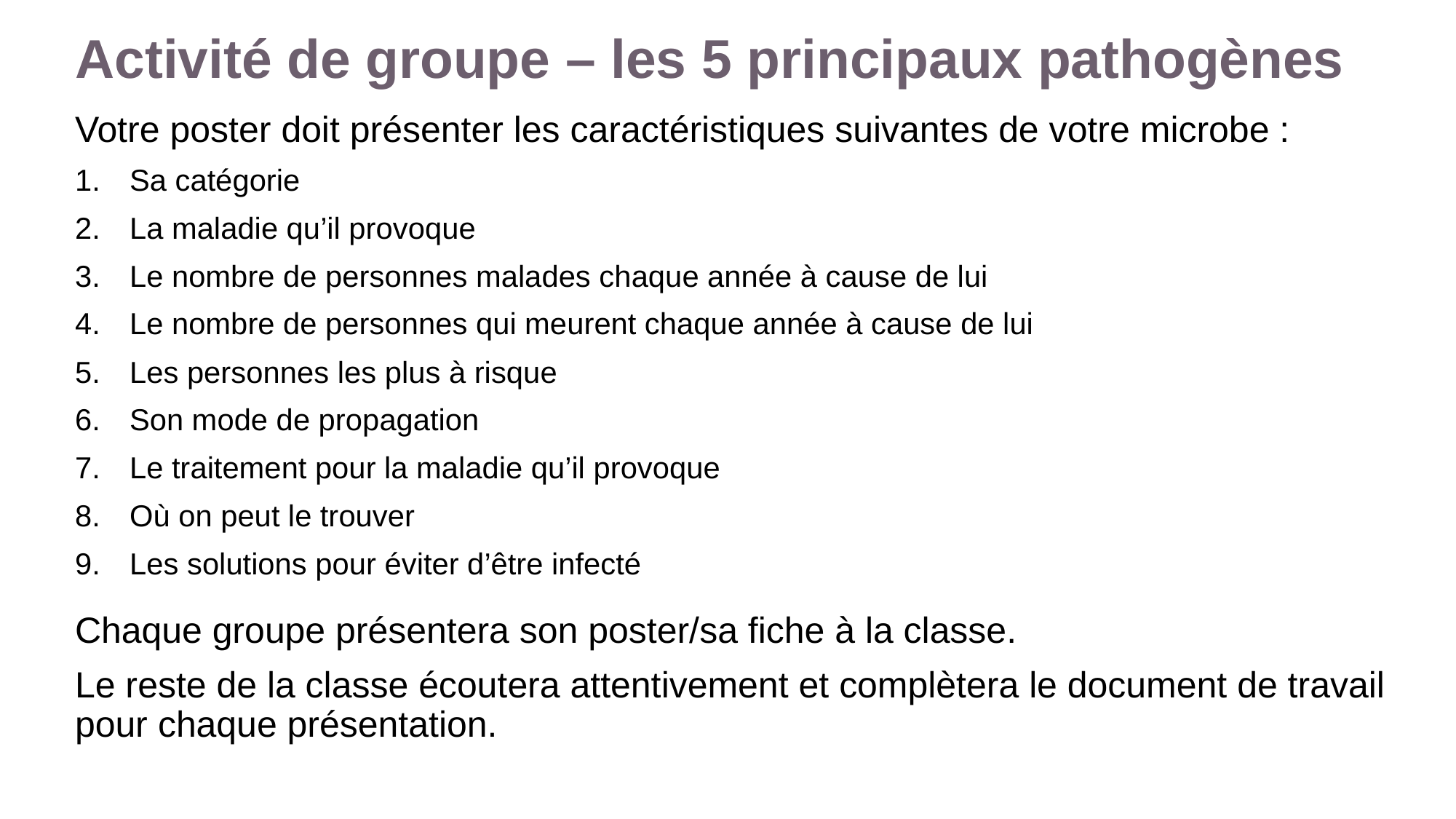

# Activité de groupe – les 5 principaux pathogènes
Votre poster doit présenter les caractéristiques suivantes de votre microbe :
Sa catégorie
La maladie qu’il provoque
Le nombre de personnes malades chaque année à cause de lui
Le nombre de personnes qui meurent chaque année à cause de lui
Les personnes les plus à risque
Son mode de propagation
Le traitement pour la maladie qu’il provoque
Où on peut le trouver
Les solutions pour éviter d’être infecté
Chaque groupe présentera son poster/sa fiche à la classe.
Le reste de la classe écoutera attentivement et complètera le document de travail pour chaque présentation.